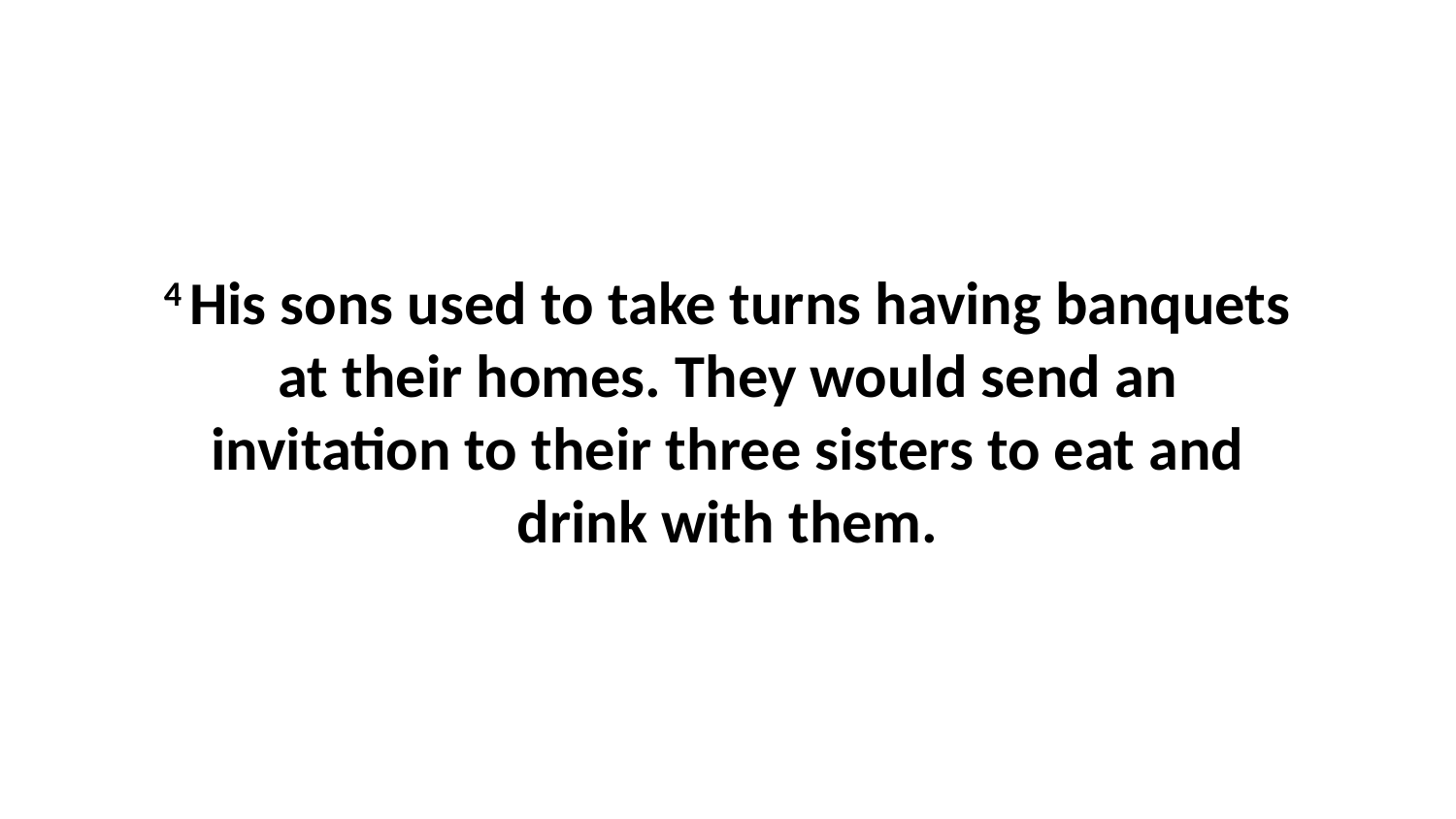

4 His sons used to take turns having banquets at their homes. They would send an invitation to their three sisters to eat and drink with them.